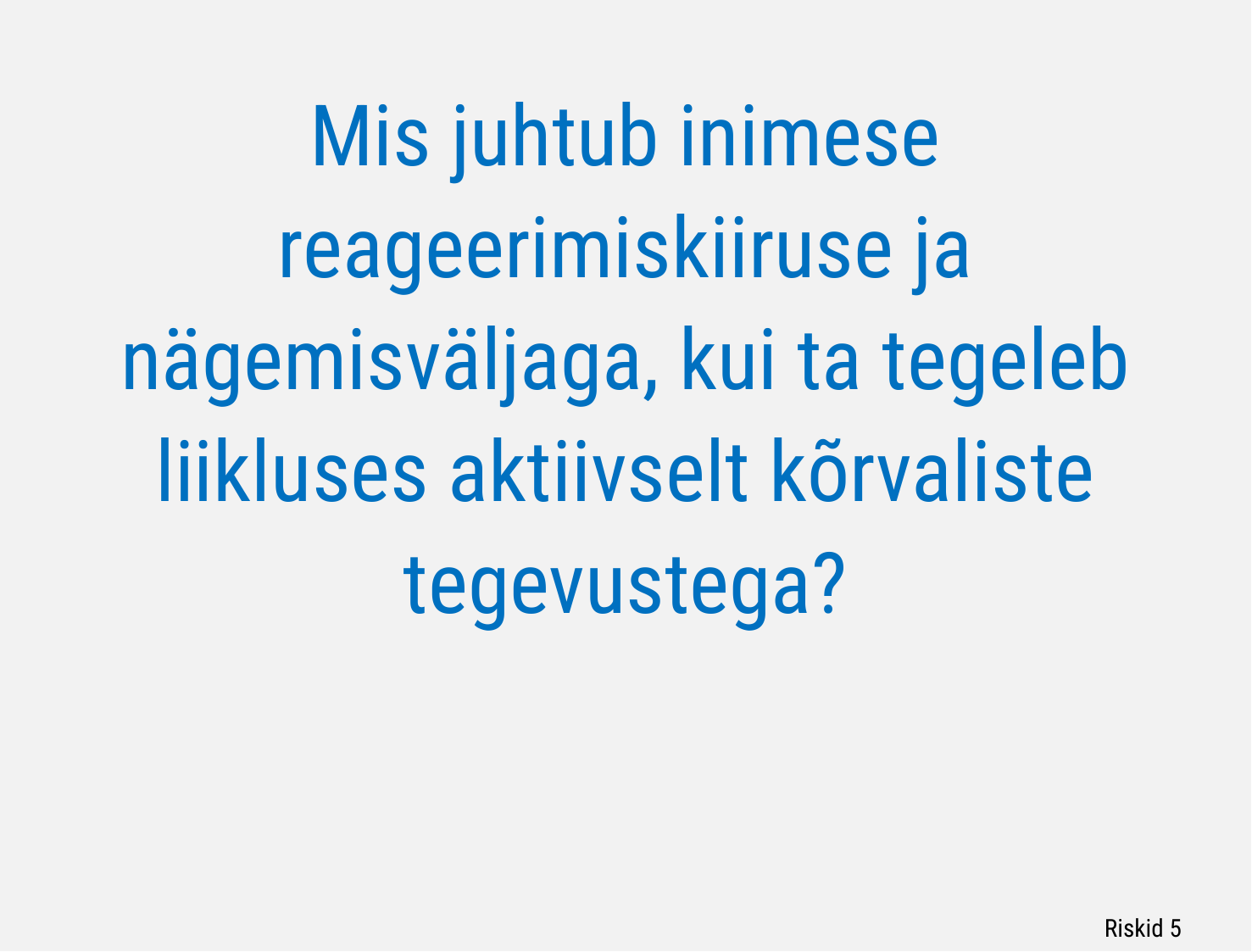

Mis juhtub inimese reageerimiskiiruse ja nägemisväljaga, kui ta tegeleb liikluses aktiivselt kõrvaliste tegevustega?
 Riskid 5